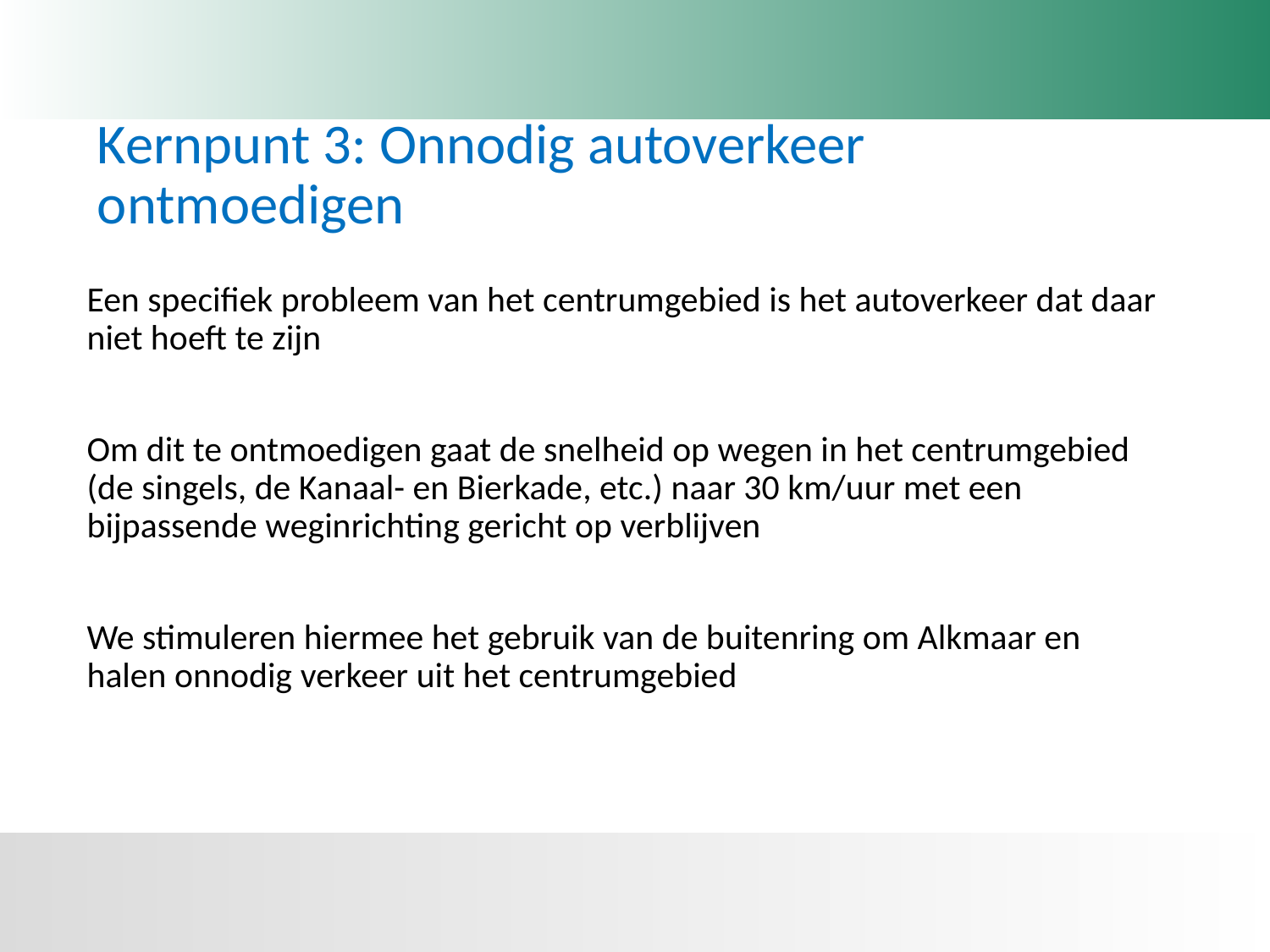

# Kernpunt 3: Onnodig autoverkeer ontmoedigen
Een specifiek probleem van het centrumgebied is het autoverkeer dat daar niet hoeft te zijn

Om dit te ontmoedigen gaat de snelheid op wegen in het centrumgebied (de singels, de Kanaal- en Bierkade, etc.) naar 30 km/uur met een bijpassende weginrichting gericht op verblijven

We stimuleren hiermee het gebruik van de buitenring om Alkmaar en halen onnodig verkeer uit het centrumgebied